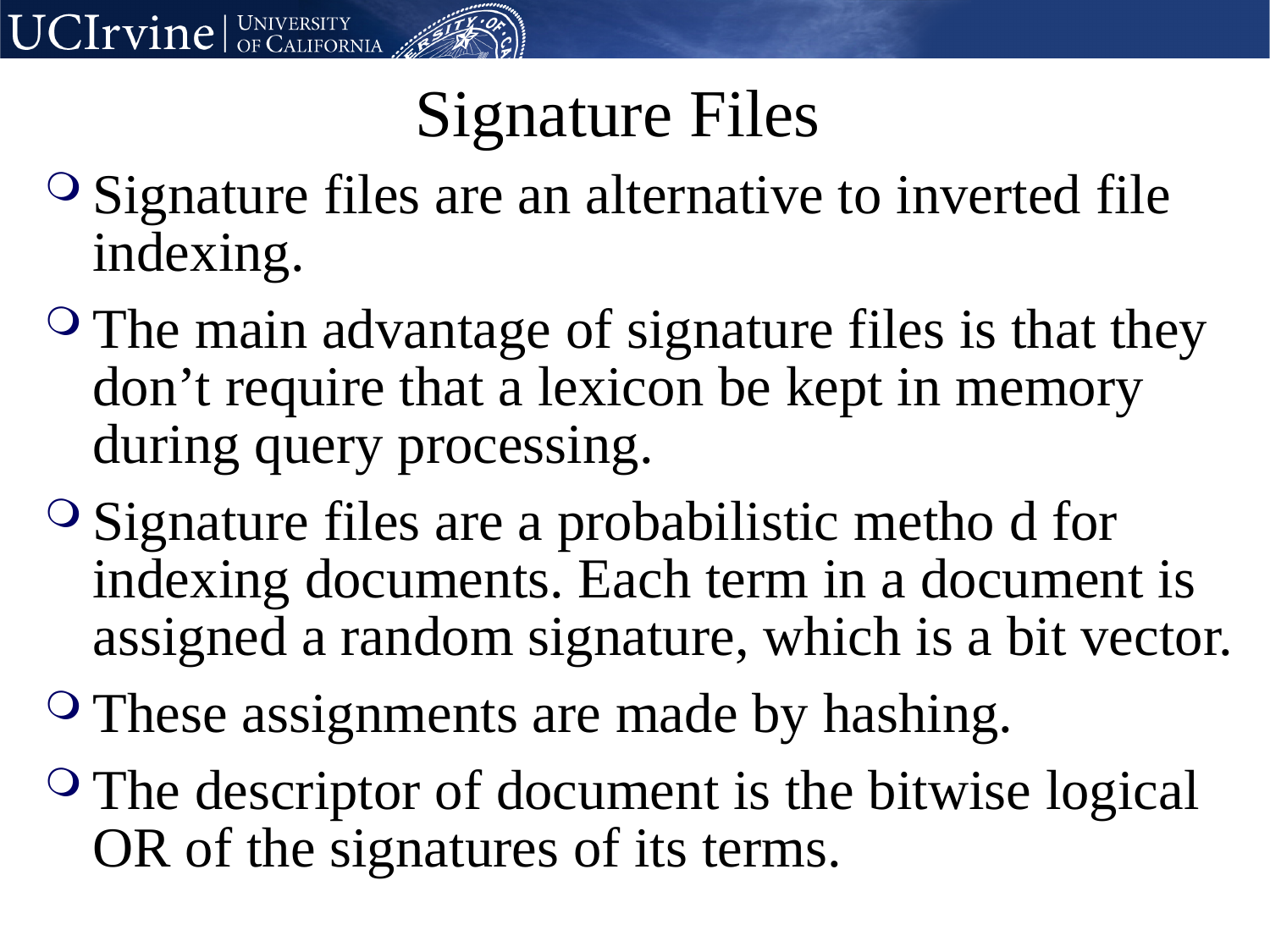

# Signature Files
Signature files are an alternative to inverted file indexing.
The main advantage of signature files is that they don’t require that a lexicon be kept in memory during query processing.
Signature files are a probabilistic metho d for indexing documents. Each term in a document is assigned a random signature, which is a bit vector.
These assignments are made by hashing.
The descriptor of document is the bitwise logical OR of the signatures of its terms.